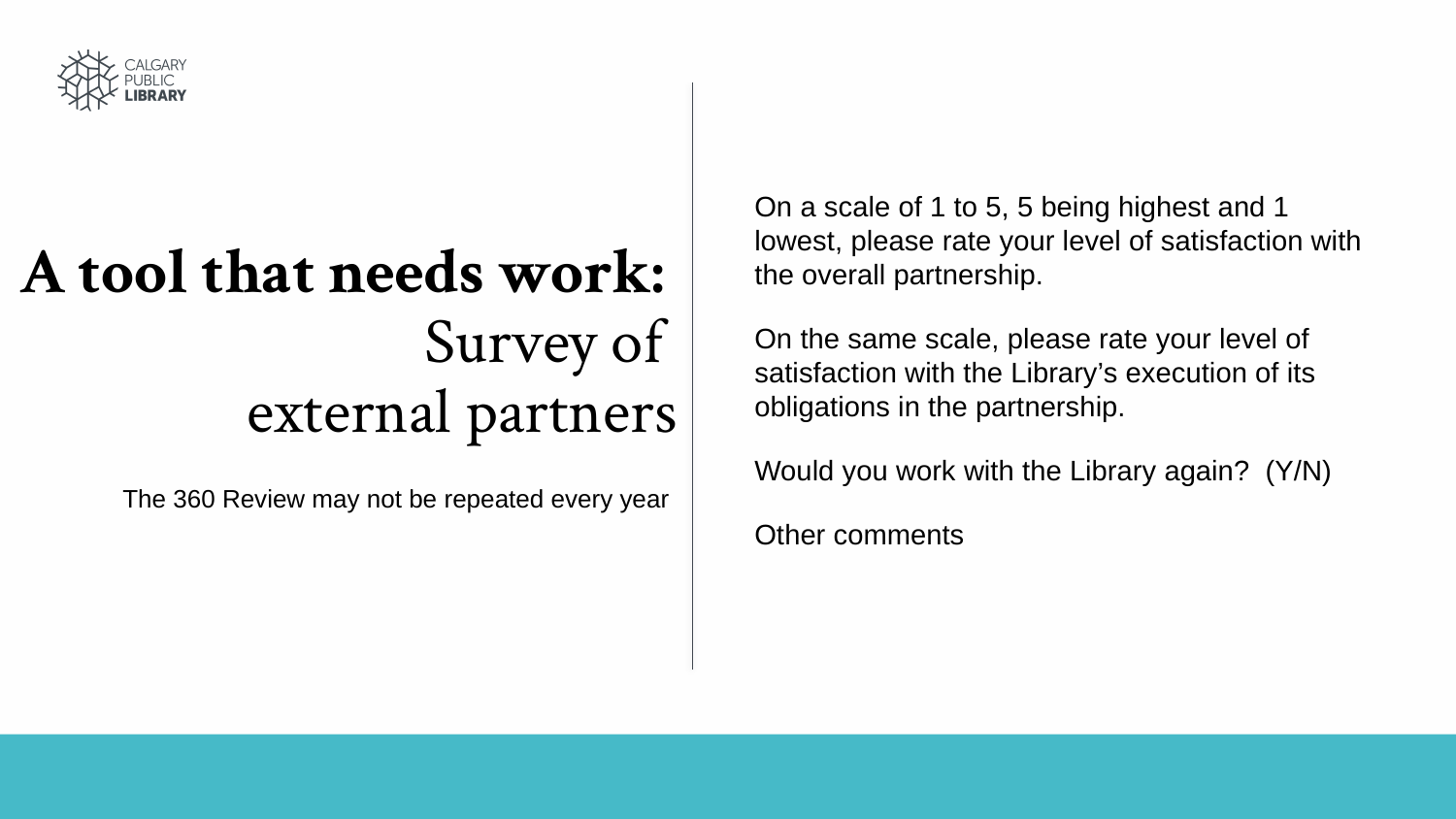

On a scale of 1 to 5, 5 being highest and 1 lowest, please rate your level of satisfaction with the overall partnership.
On the same scale, please rate your level of satisfaction with the Library’s execution of its obligations in the partnership.
Would you work with the Library again?  (Y/N)
Other comments
A tool that needs work:
Survey of
external partners
The 360 Review may not be repeated every year